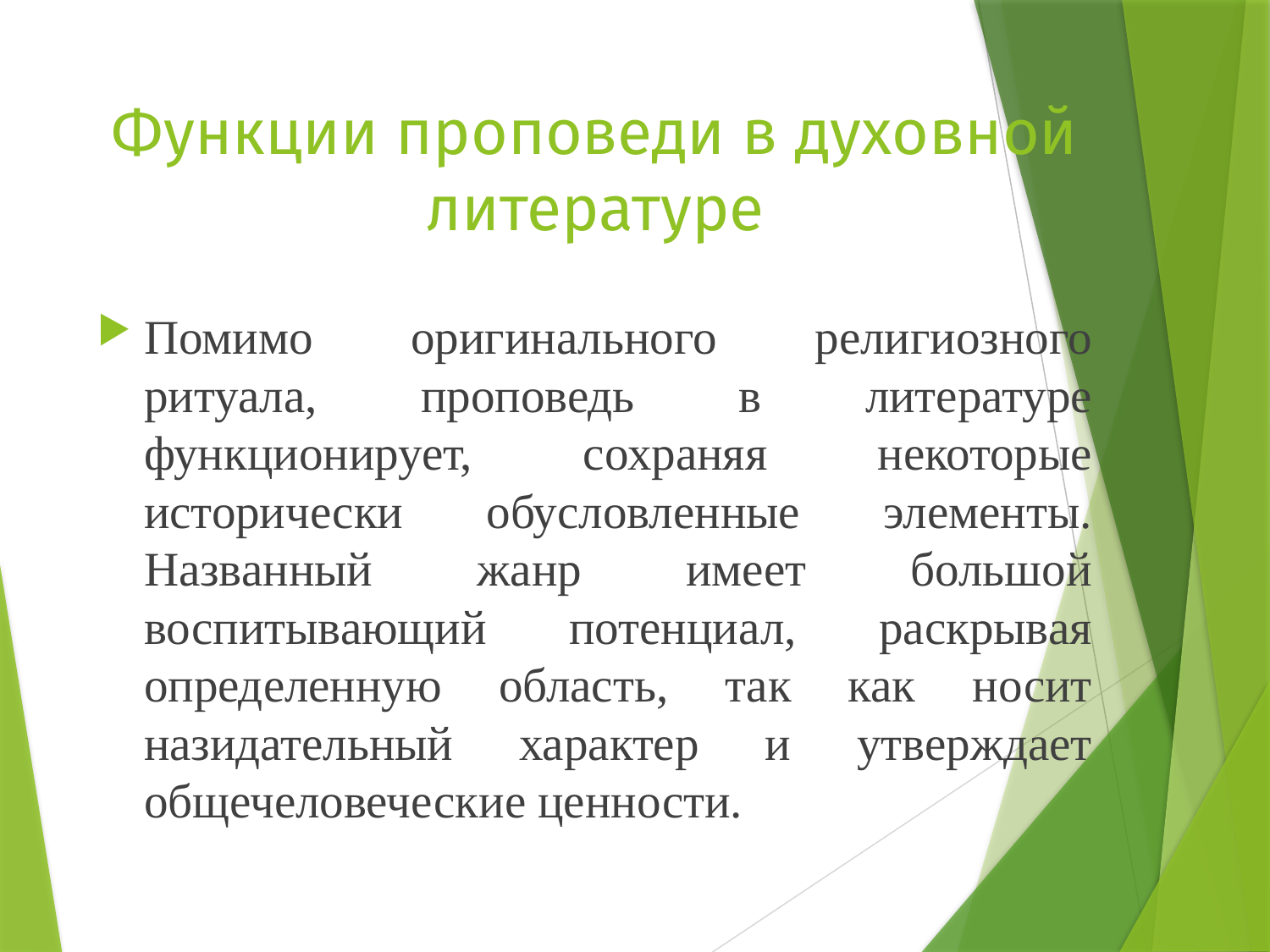

# Функции проповеди в духовной литературе
Помимо оригинального религиозного ритуала, проповедь в литературе функционирует, сохраняя некоторые исторически обусловленные элементы. Названный жанр имеет большой воспитывающий потенциал, раскрывая определенную область, так как носит назидательный характер и утверждает общечеловеческие ценности.